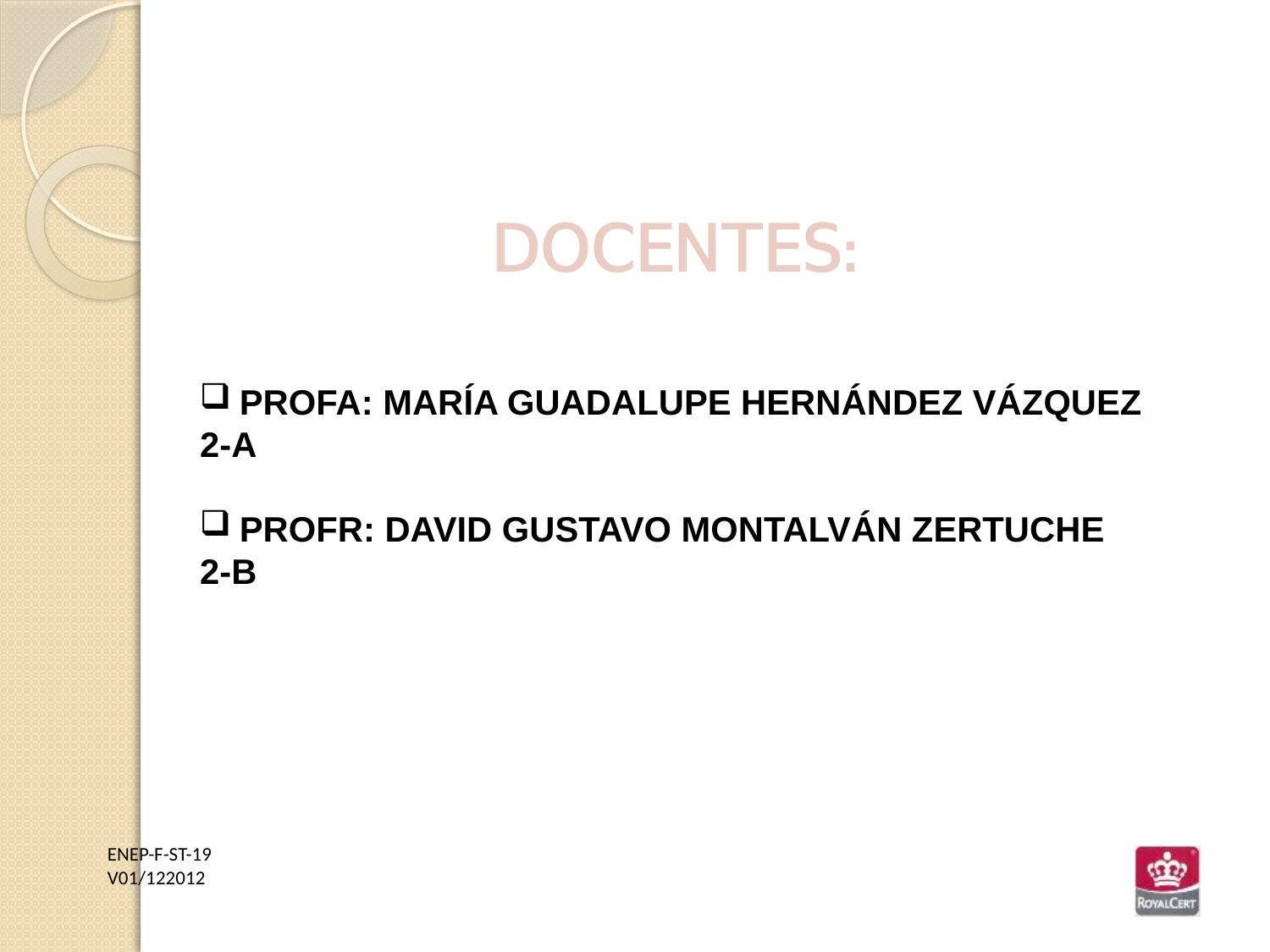

DOCENTES:
PROFA: MARÍA GUADALUPE HERNÁNDEZ VÁZQUEZ
2-A

PROFR: DAVID GUSTAVO MONTALVÁN ZERTUCHE
2-B